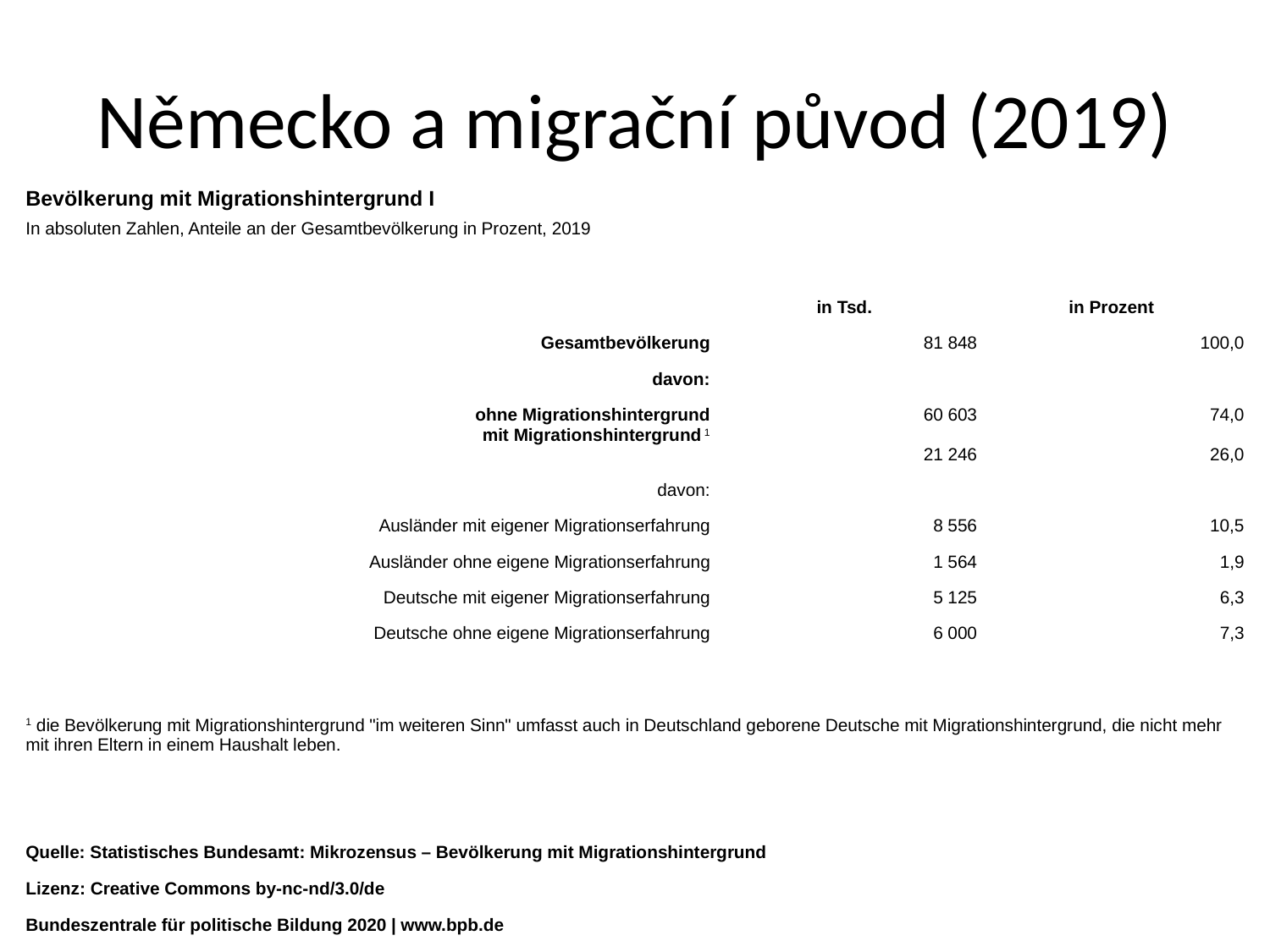

# Německo a migrační původ (2019)
| Bevölkerung mit Migrationshintergrund I |  |  |
| --- | --- | --- |
| In absoluten Zahlen, Anteile an der Gesamtbevölkerung in Prozent, 2019 |  |  |
|  |  |  |
|  | in Tsd. | in Prozent |
| Gesamtbevölkerung | 81 848 | 100,0 |
| davon: |  |  |
| ohne Migrationshintergrund | 60 603 | 74,0 |
| mit Migrationshintergrund 1 | 21 246 | 26,0 |
| davon: |  |  |
| Ausländer mit eigener Migrationserfahrung | 8 556 | 10,5 |
| Ausländer ohne eigene Migrationserfahrung | 1 564 | 1,9 |
| Deutsche mit eigener Migrationserfahrung | 5 125 | 6,3 |
| Deutsche ohne eigene Migrationserfahrung | 6 000 | 7,3 |
|  |  |  |
| 1 die Bevölkerung mit Migrationshintergrund "im weiteren Sinn" umfasst auch in Deutschland geborene Deutsche mit Migrationshintergrund, die nicht mehr mit ihren Eltern in einem Haushalt leben. |  |  |
|  |  |  |
| Quelle: Statistisches Bundesamt: Mikrozensus – Bevölkerung mit Migrationshintergrund |  |  |
| Lizenz: Creative Commons by-nc-nd/3.0/de |  |  |
| Bundeszentrale für politische Bildung 2020 | www.bpb.de |  |  |